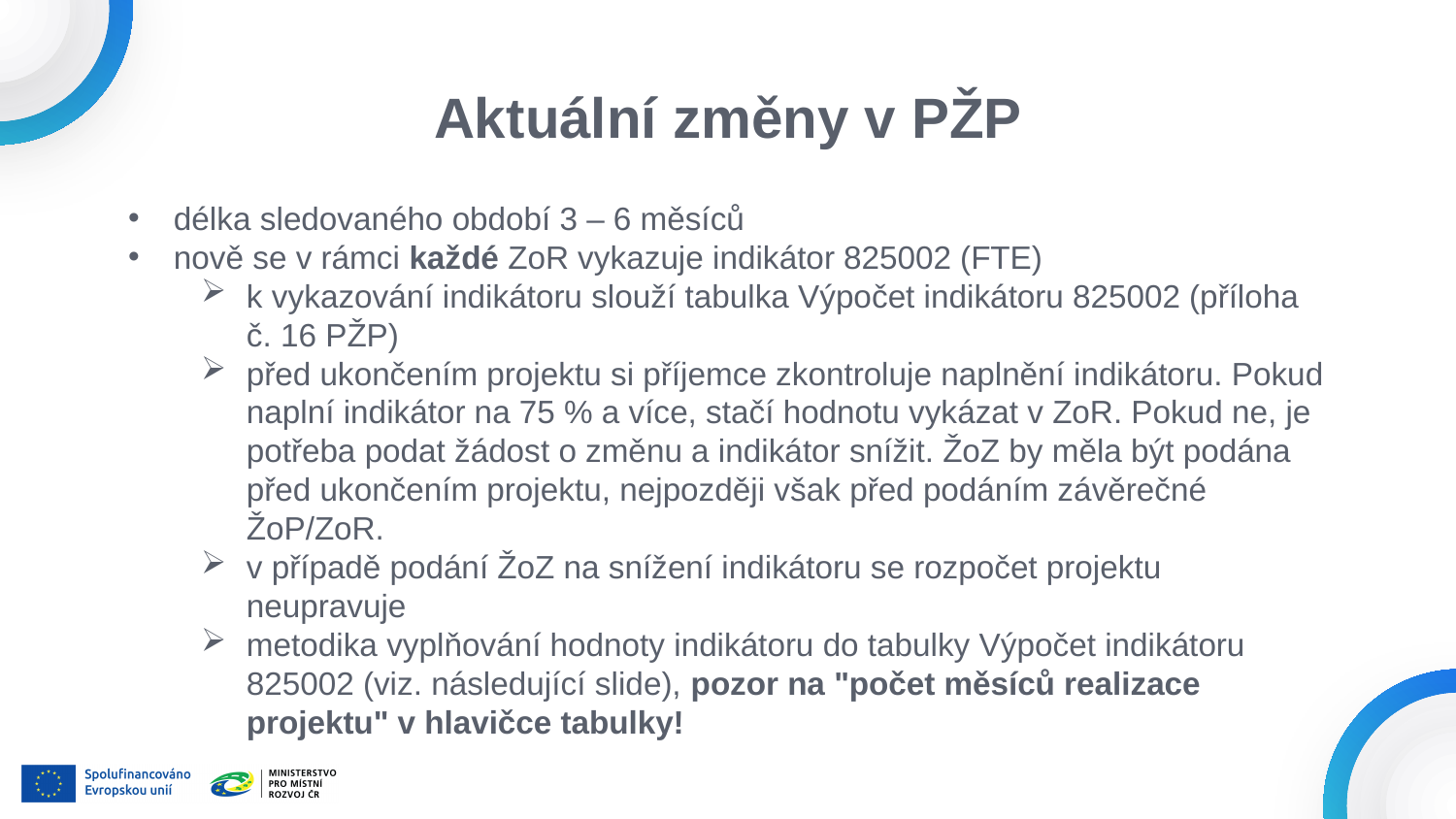

# Aktuální změny v PŽP
délka sledovaného období 3 – 6 měsíců
nově se v rámci každé ZoR vykazuje indikátor 825002 (FTE)
k vykazování indikátoru slouží tabulka Výpočet indikátoru 825002 (příloha č. 16 PŽP)
před ukončením projektu si příjemce zkontroluje naplnění indikátoru. Pokud naplní indikátor na 75 % a více, stačí hodnotu vykázat v ZoR. Pokud ne, je potřeba podat žádost o změnu a indikátor snížit. ŽoZ by měla být podána před ukončením projektu, nejpozději však před podáním závěrečné ŽoP/ZoR.
v případě podání ŽoZ na snížení indikátoru se rozpočet projektu neupravuje
metodika vyplňování hodnoty indikátoru do tabulky Výpočet indikátoru 825002 (viz. následující slide), pozor na "počet měsíců realizace projektu" v hlavičce tabulky!